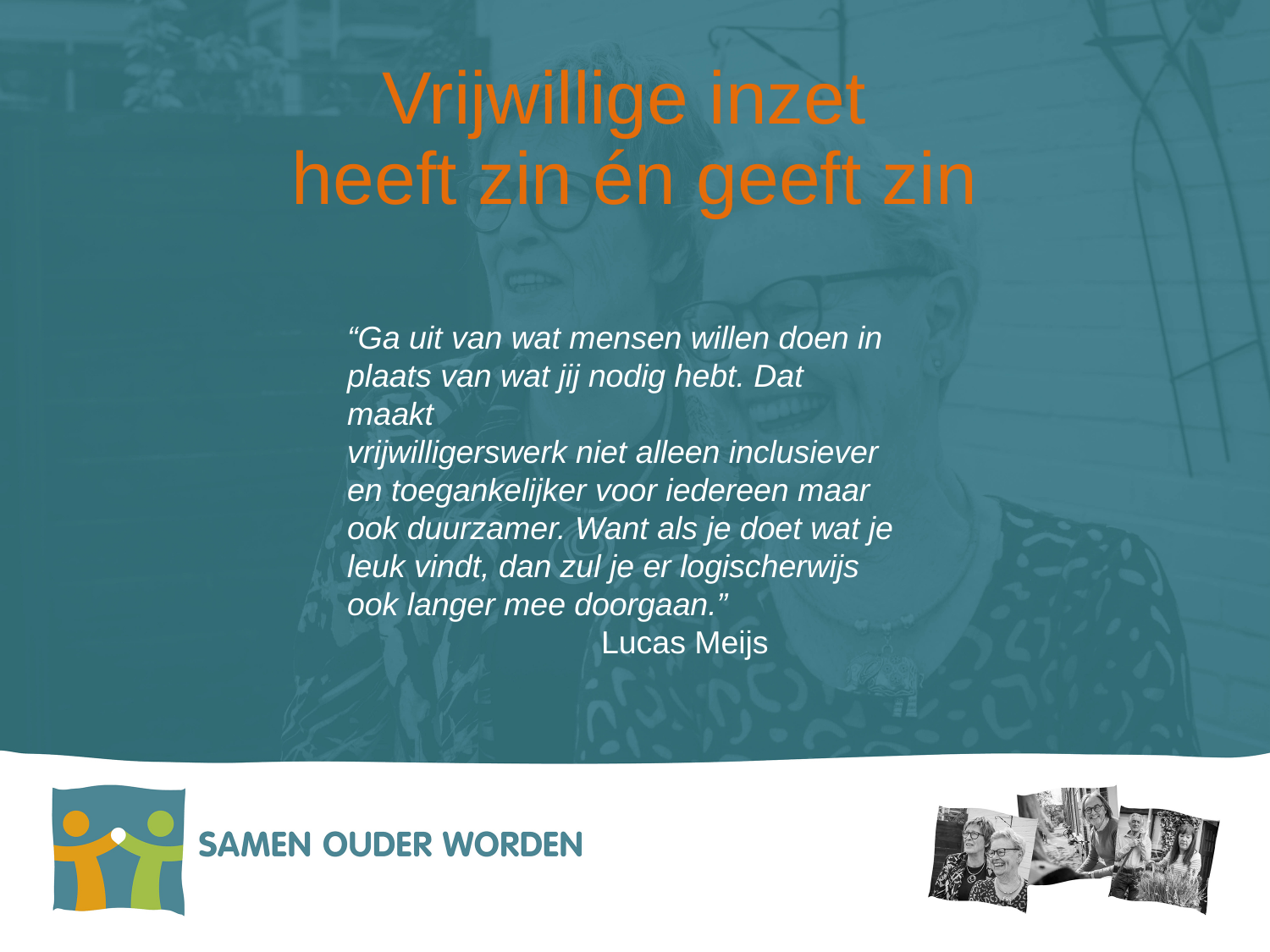

# Vrijwillige inzet heeft zin én geeft zin
“Ga uit van wat mensen willen doen in plaats van wat jij nodig hebt. Dat maakt
vrijwilligerswerk niet alleen inclusiever en toegankelijker voor iedereen maar
ook duurzamer. Want als je doet wat je leuk vindt, dan zul je er logischerwijs
ook langer mee doorgaan.”
		Lucas Meijs